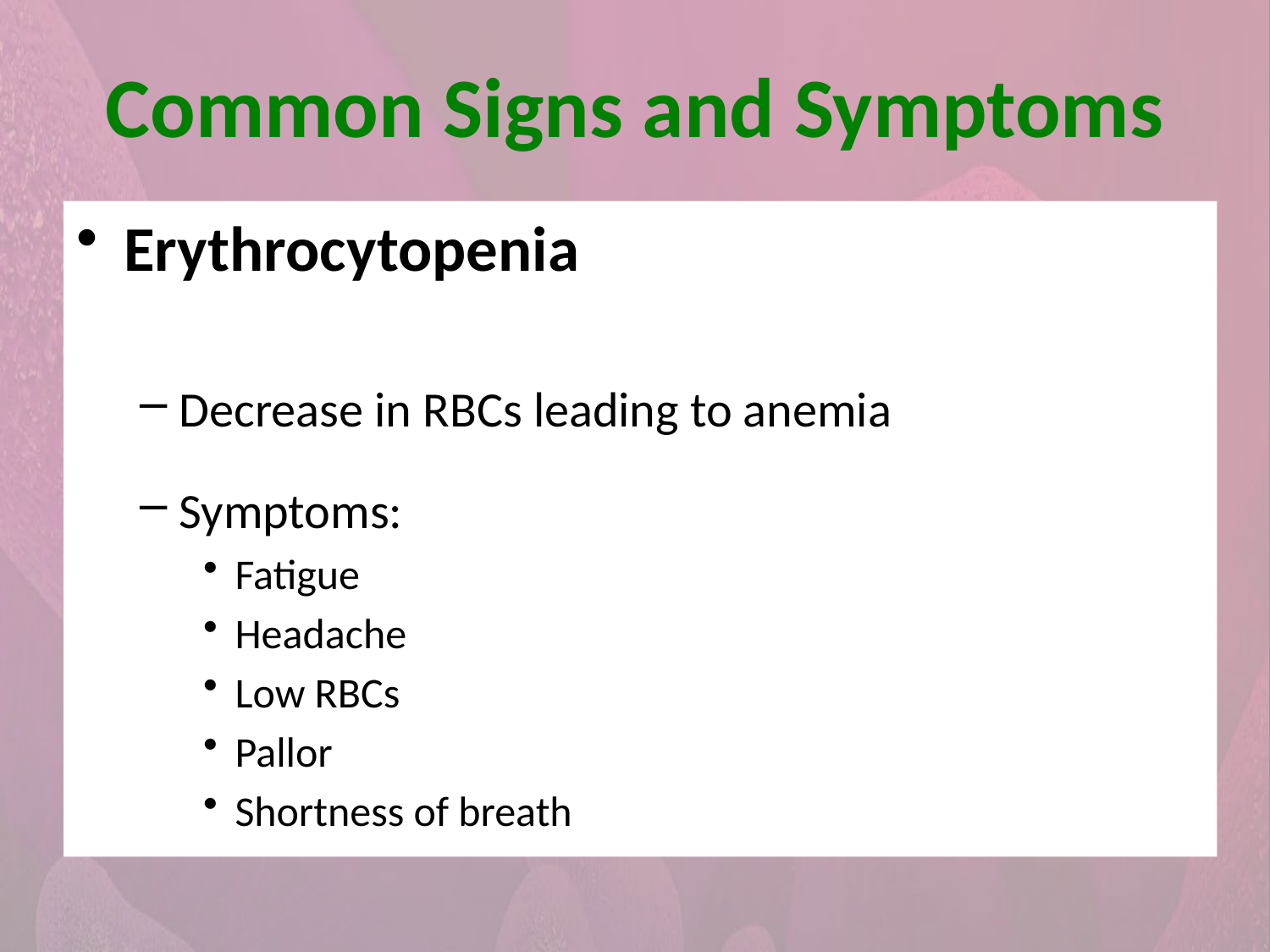

Common Signs and Symptoms
Erythrocytopenia

Decrease in RBCs leading to anemia
Symptoms:
Fatigue
Headache
Low RBCs
Pallor
Shortness of breath